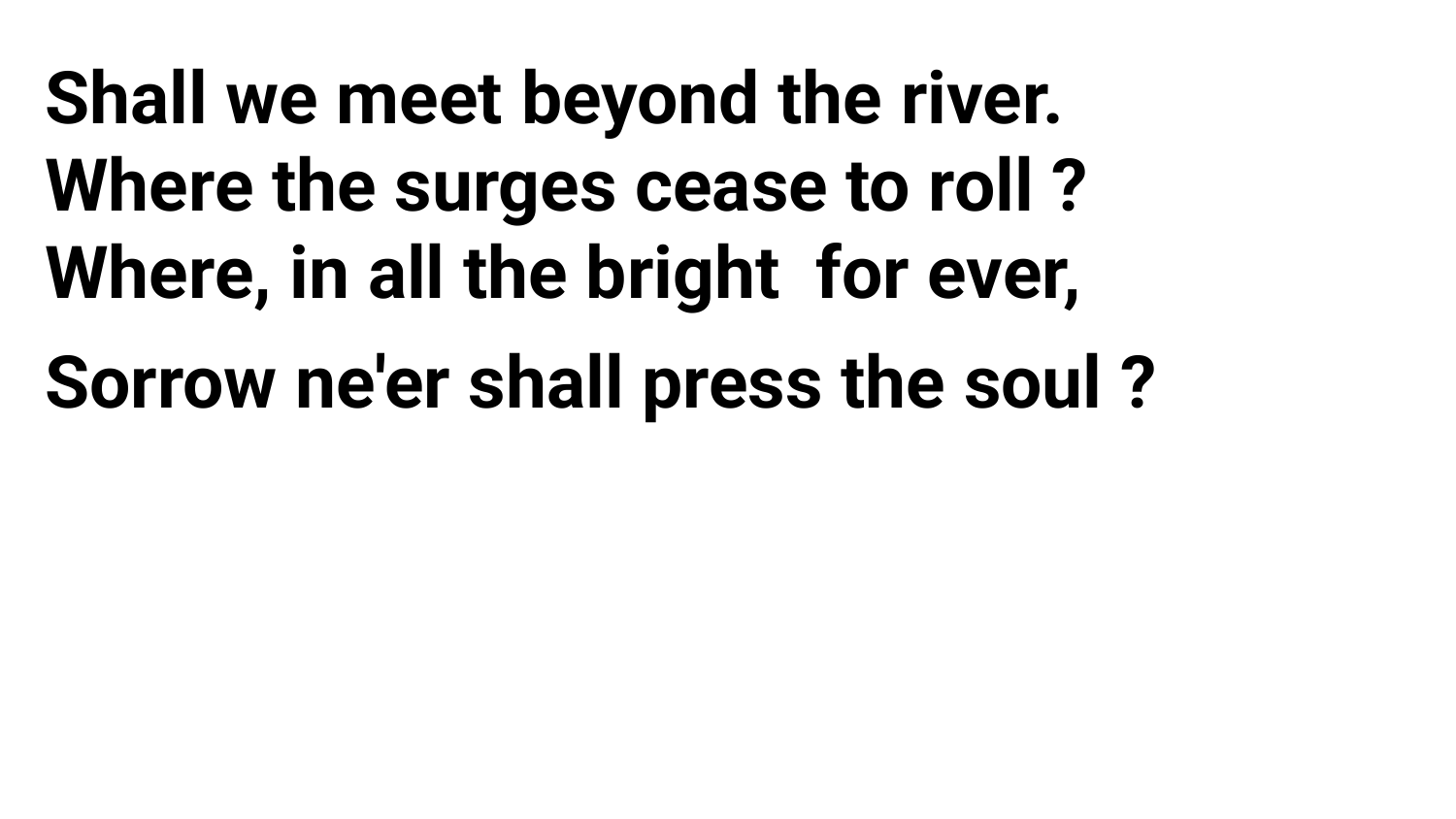

Shall we meet beyond the river.
Where the surges cease to roll ?
Where, in all the bright  for ever,
Sorrow ne'er shall press the soul ?